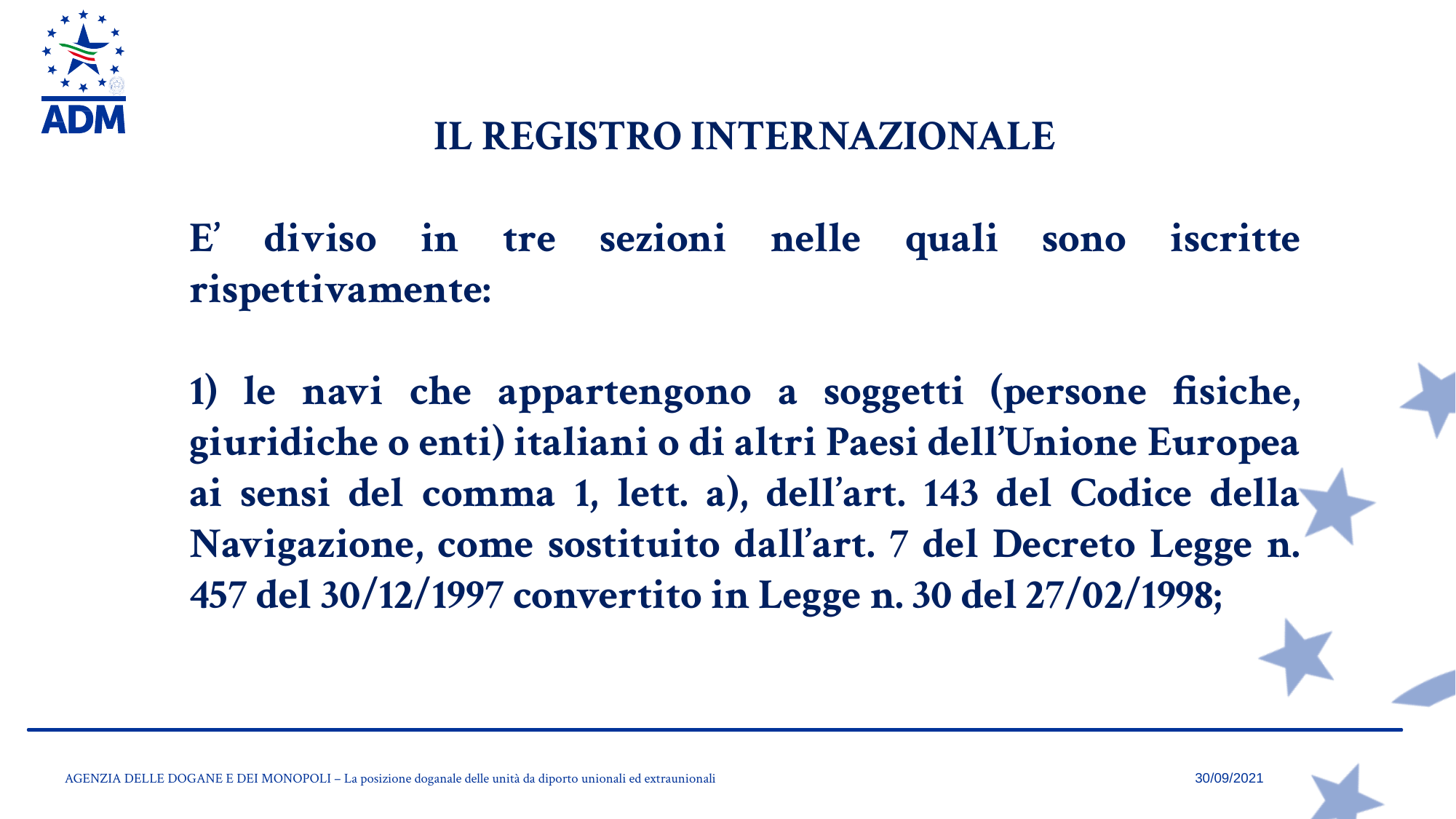

IL REGISTRO INTERNAZIONALE

E’ diviso in tre sezioni nelle quali sono iscritte rispettivamente:

1) le navi che appartengono a soggetti (persone fisiche, giuridiche o enti) italiani o di altri Paesi dell’Unione Europea ai sensi del comma 1, lett. a), dell’art. 143 del Codice della Navigazione, come sostituito dall’art. 7 del Decreto Legge n. 457 del 30/12/1997 convertito in Legge n. 30 del 27/02/1998;

AGENZIA DELLE DOGANE E DEI MONOPOLI – La posizione doganale delle unità da diporto unionali ed extraunionali
30/09/2021